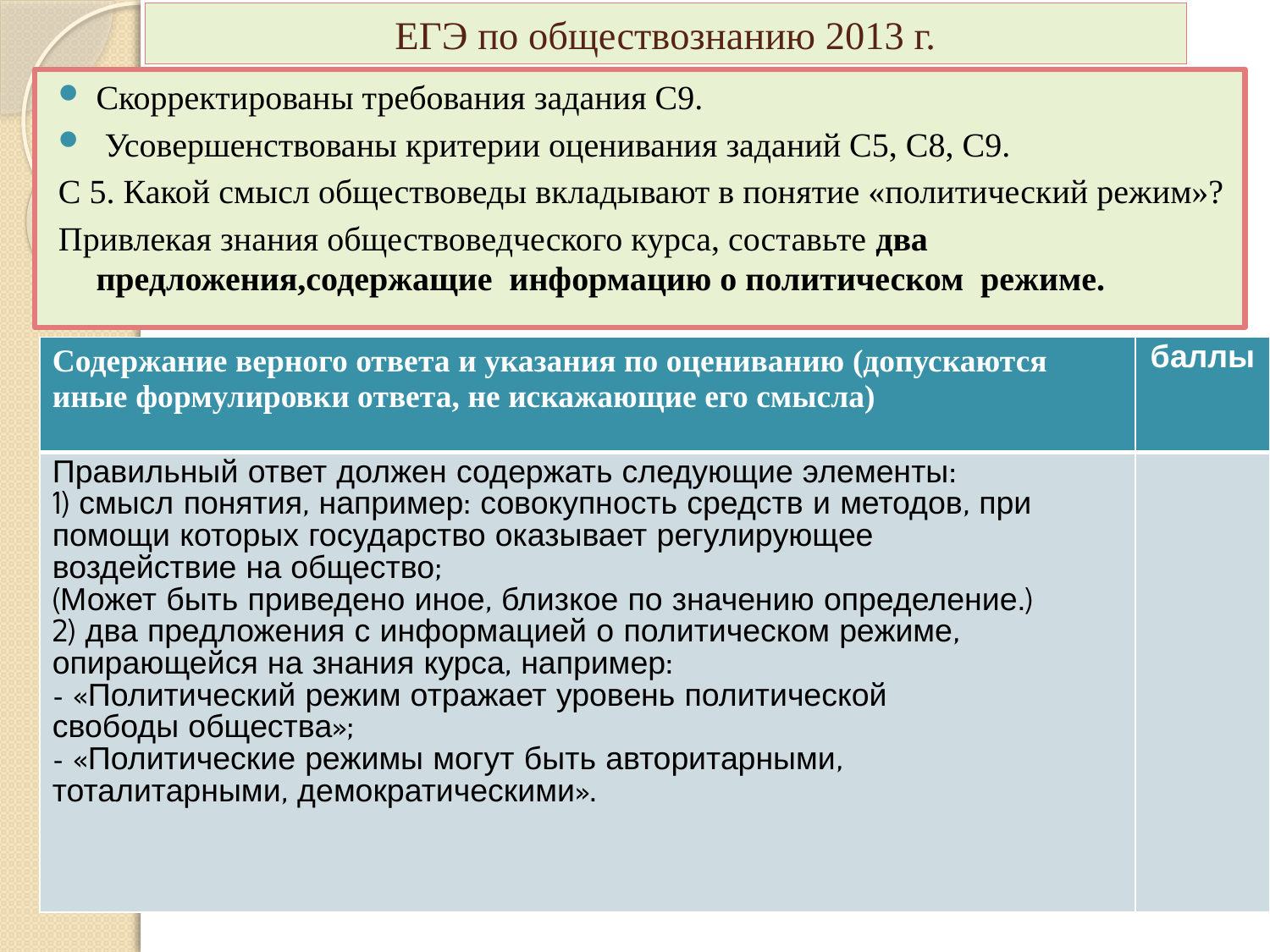

# ЕГЭ по обществознанию 2013 г.
Скорректированы требования задания С9.
 Усовершенствованы критерии оценивания заданий С5, С8, С9.
С 5. Какой смысл обществоведы вкладывают в понятие «политический режим»?
Привлекая знания обществоведческого курса, составьте два предложения,содержащие  информацию о политическом  режиме.
| Содержание верного ответа и указания по оцениванию (допускаются иные формулировки ответа, не искажающие его смысла) | баллы |
| --- | --- |
| Правильный ответ должен содержать следующие элементы: 1) смысл понятия, например: совокупность средств и методов, при помощи которых государство оказывает регулирующее воздействие на общество; (Может быть приведено иное, близкое по значению определение.) 2) два предложения с информацией о политическом режиме, опирающейся на знания курса, например: - «Политический режим отражает уровень политической свободы общества»; - «Политические режимы могут быть авторитарными, тоталитарными, демократическими». |  |